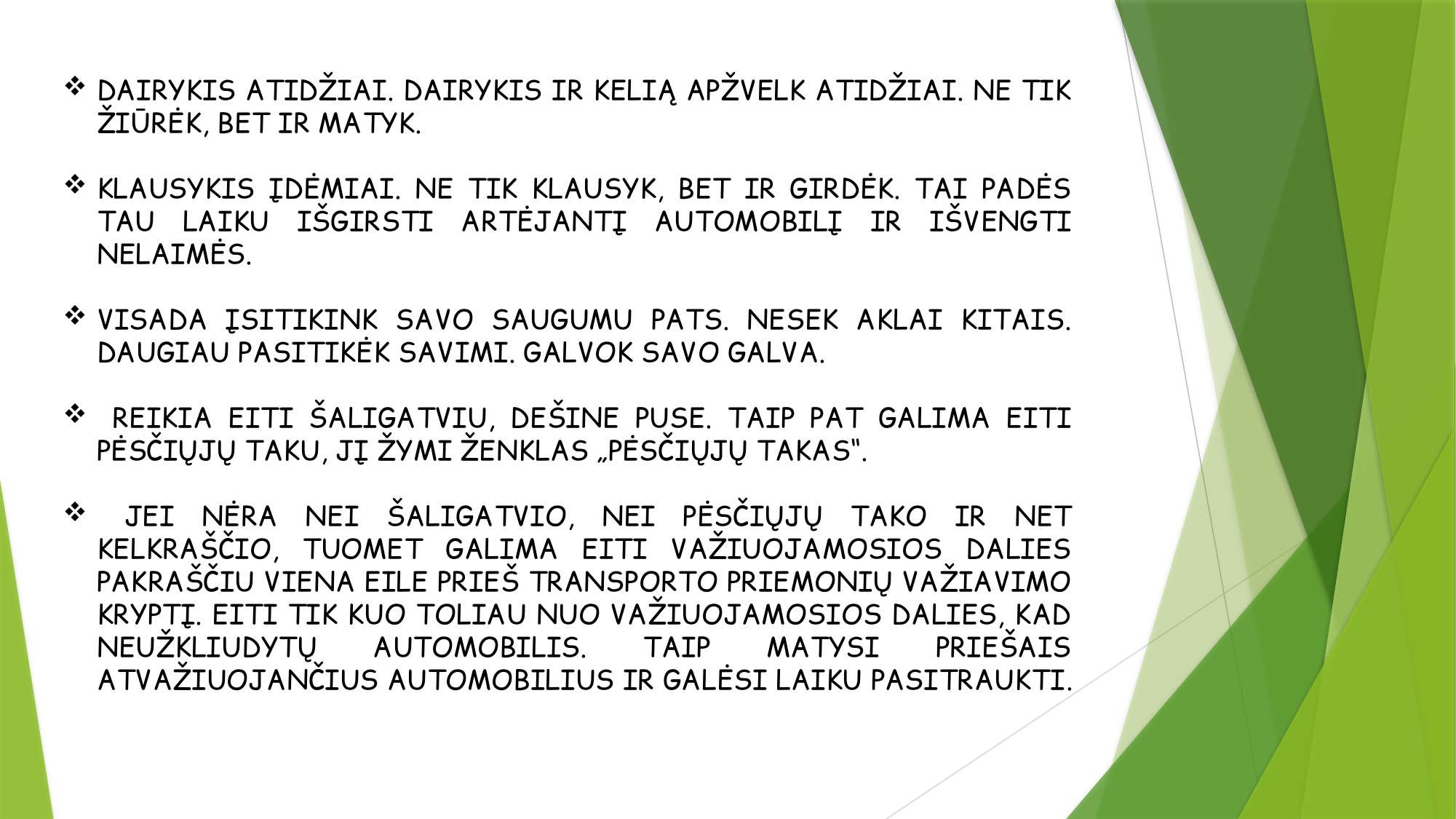

DAIRYKIS ATIDŽIAI. DAIRYKIS IR KELIĄ APŽVELK ATIDŽIAI. NE TIK ŽIŪRĖK, BET IR MATYK.

KLAUSYKIS ĮDĖMIAI. NE TIK KLAUSYK, BET IR GIRDĖK. TAI PADĖS TAU LAIKU IŠGIRSTI ARTĖJANTĮ AUTOMOBILĮ IR IŠVENGTI NELAIMĖS.

VISADA ĮSITIKINK SAVO SAUGUMU PATS. NESEK AKLAI KITAIS. DAUGIAU PASITIKĖK SAVIMI. GALVOK SAVO GALVA.

 REIKIA EITI ŠALIGATVIU, DEŠINE PUSE. TAIP PAT GALIMA EITI PĖSČIŲJŲ TAKU, JĮ ŽYMI ŽENKLAS „PĖSČIŲJŲ TAKAS“.

 JEI NĖRA NEI ŠALIGATVIO, NEI PĖSČIŲJŲ TAKO IR NET KELKRAŠČIO, TUOMET GALIMA EITI VAŽIUOJAMOSIOS DALIES PAKRAŠČIU VIENA EILE PRIEŠ TRANSPORTO PRIEMONIŲ VAŽIAVIMO KRYPTĮ. EITI TIK KUO TOLIAU NUO VAŽIUOJAMOSIOS DALIES, KAD NEUŽKLIUDYTŲ AUTOMOBILIS. TAIP MATYSI PRIEŠAIS ATVAŽIUOJANČIUS AUTOMOBILIUS IR GALĖSI LAIKU PASITRAUKTI.